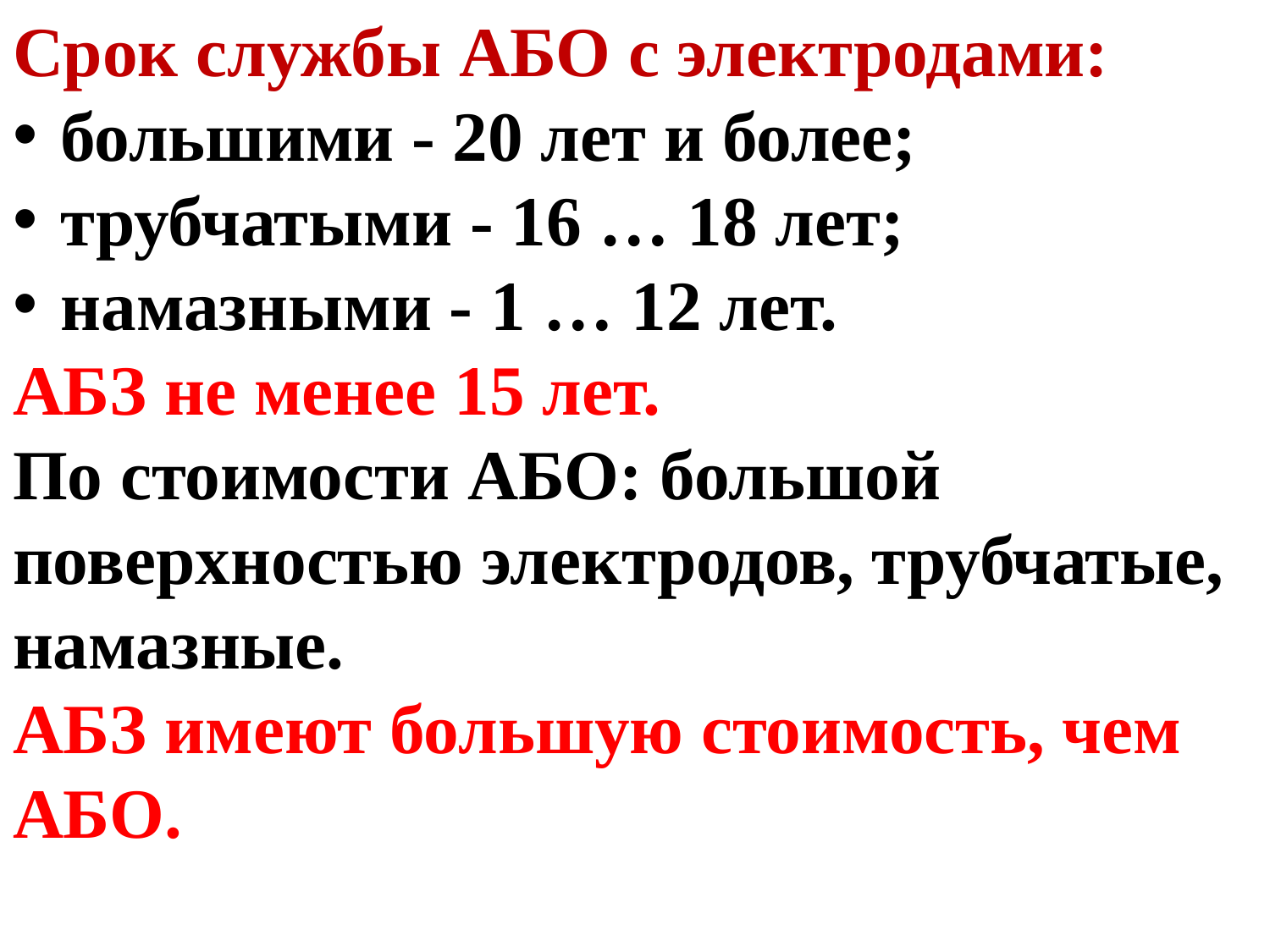

Срок службы АБО с электродами:
большими - 20 лет и более;
трубчатыми - 16 … 18 лет;
намазными - 1 … 12 лет.
АБЗ не менее 15 лет.
По стоимости АБО: большой поверхностью электродов, трубчатые, намазные.
АБЗ имеют большую стоимость, чем АБО.